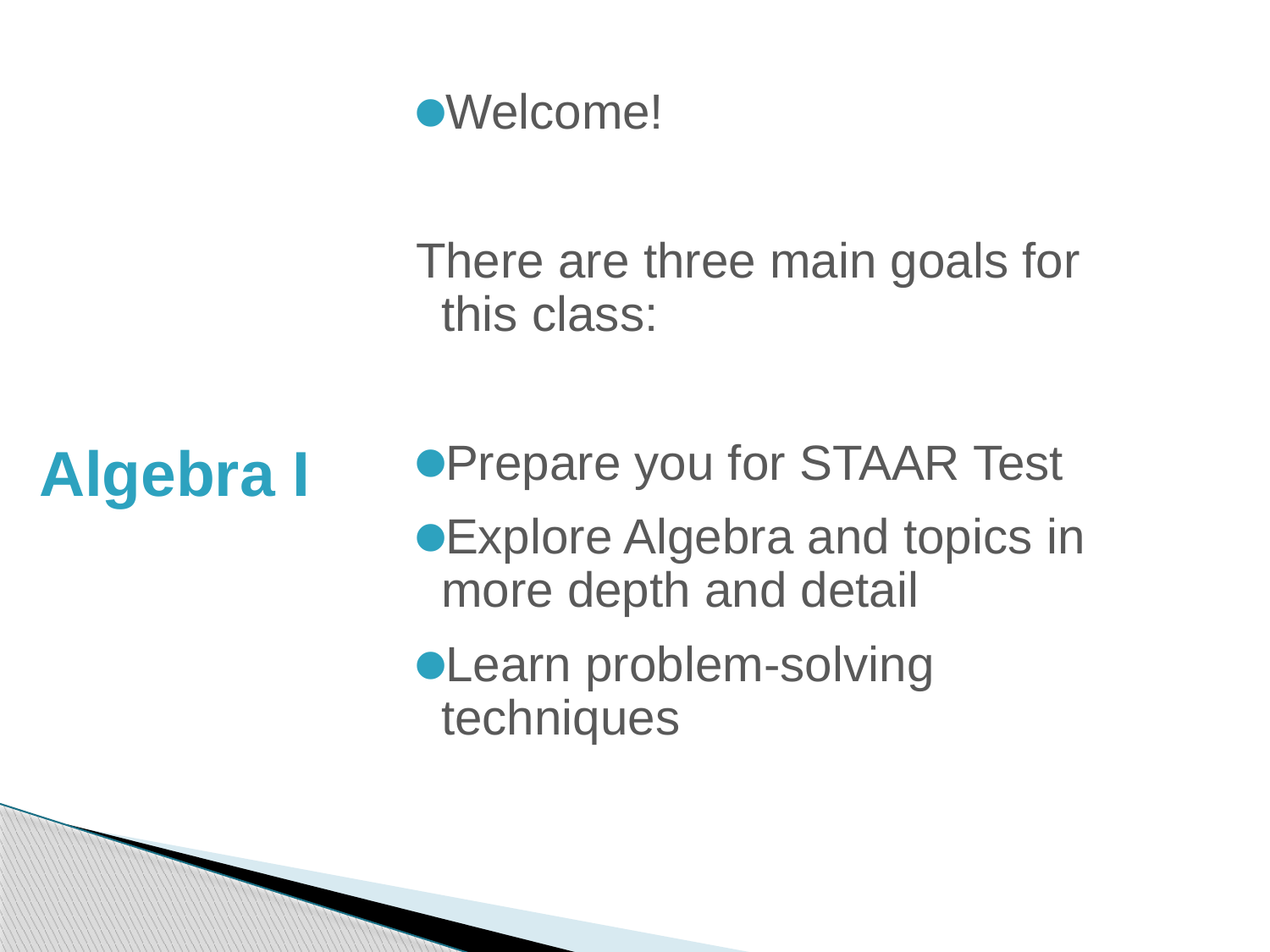

Welcome!

There are three main goals for this class:

Prepare you for STAAR Test
Explore Algebra and topics in    more depth and detail
Learn problem-solving techniques

# Algebra I